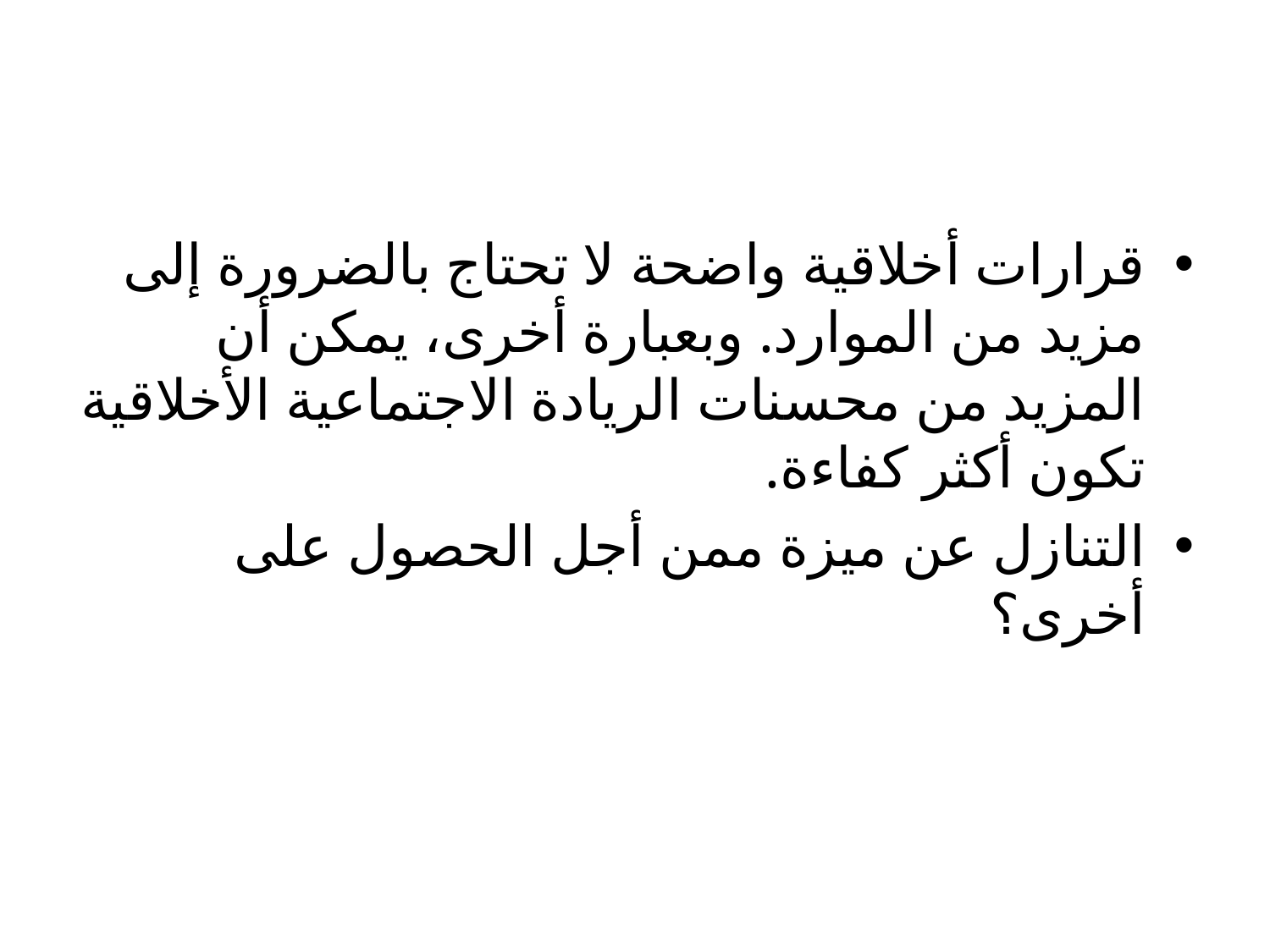

#
قرارات أخلاقية واضحة لا تحتاج بالضرورة إلى مزيد من الموارد. وبعبارة أخرى، يمكن أن المزيد من محسنات الريادة الاجتماعية الأخلاقية تكون أكثر كفاءة.
التنازل عن ميزة ممن أجل الحصول على أخرى؟